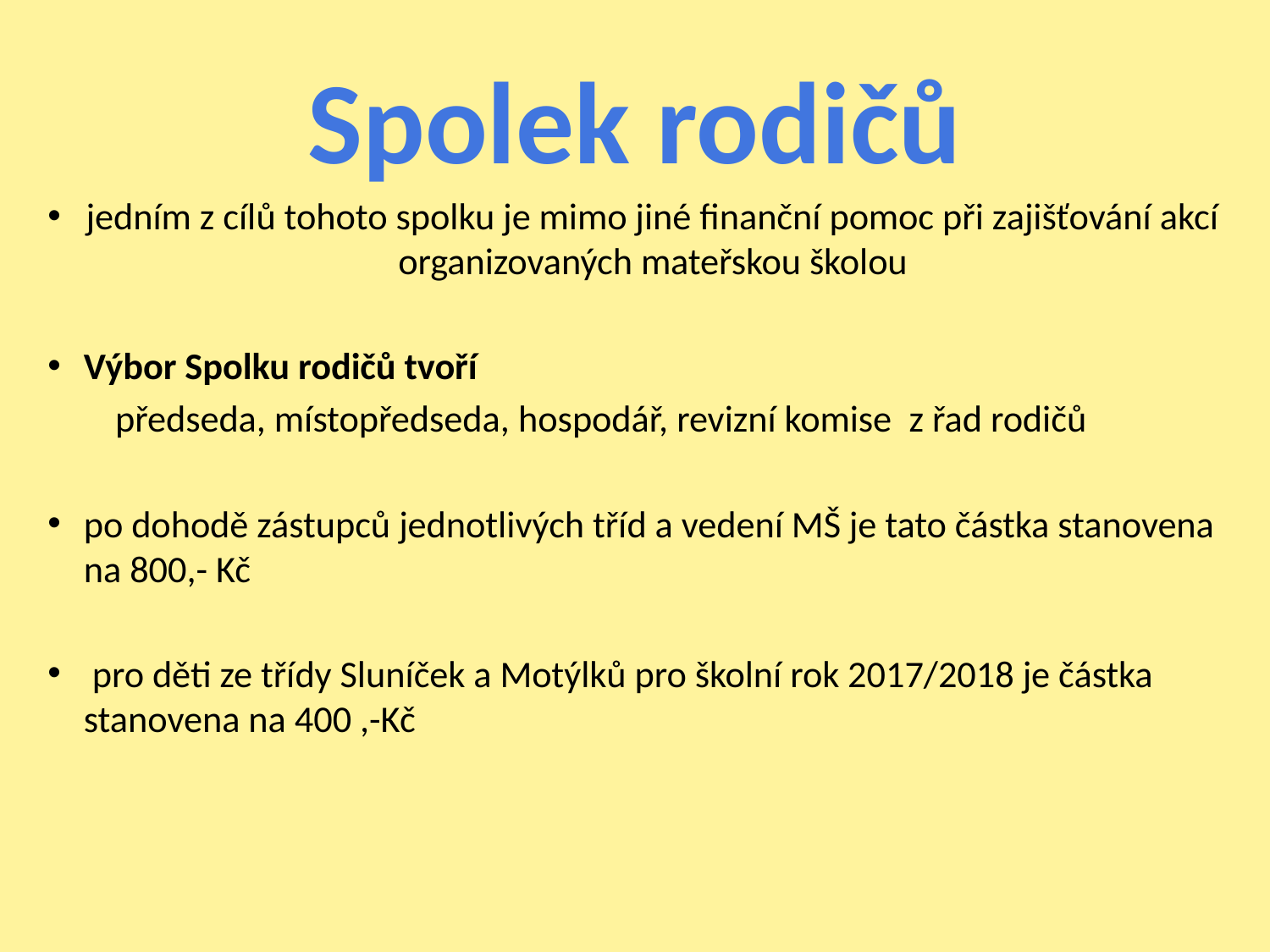

# Spolek rodičů
jedním z cílů tohoto spolku je mimo jiné finanční pomoc při zajišťování akcí organizovaných mateřskou školou

Výbor Spolku rodičů tvoří
předseda, místopředseda, hospodář, revizní komise  z řad rodičů

po dohodě zástupců jednotlivých tříd a vedení MŠ je tato částka stanovena na 800,- Kč

 pro děti ze třídy Sluníček a Motýlků pro školní rok 2017/2018 je částka stanovena na 400 ,-Kč